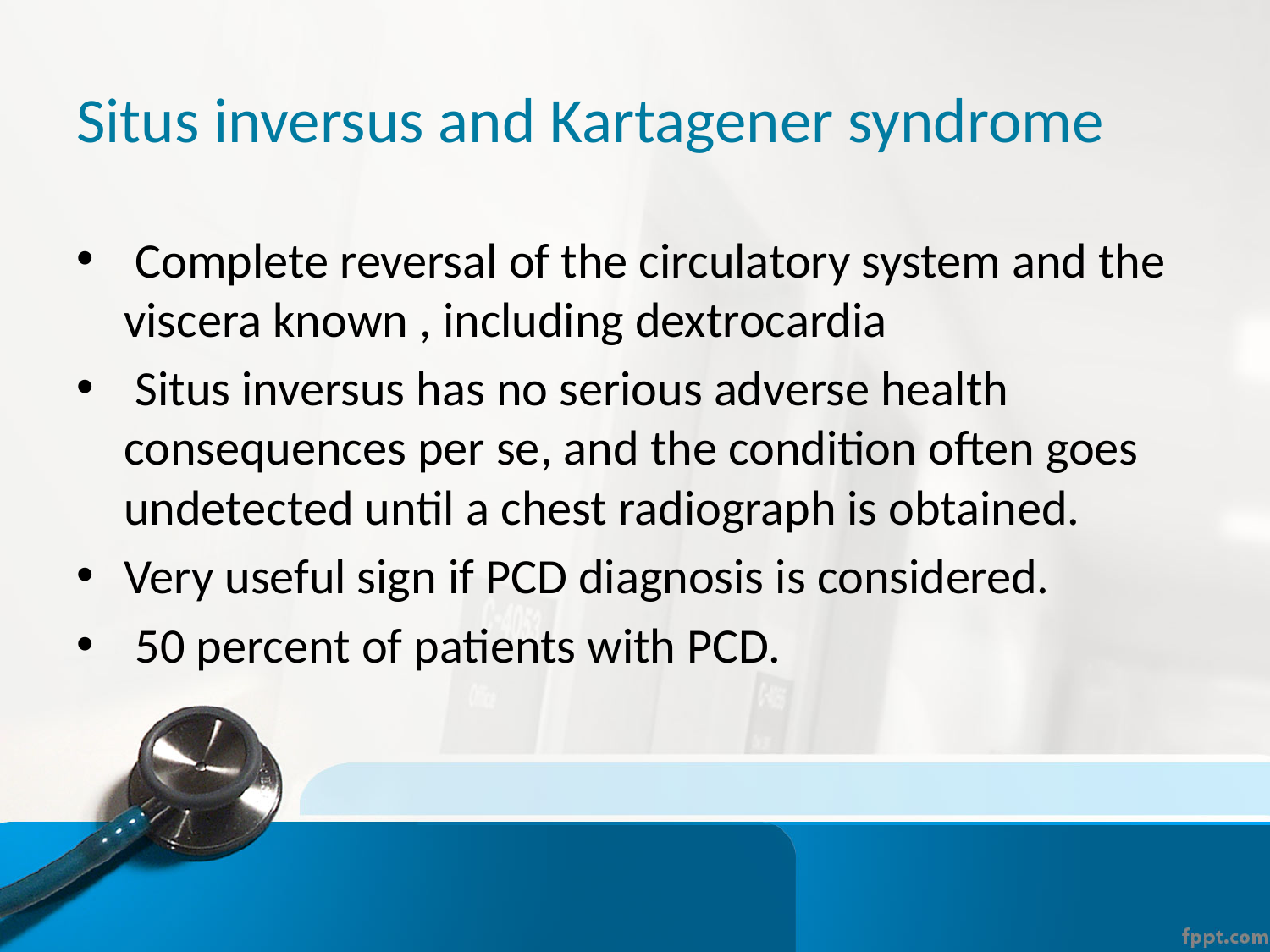

# Situs inversus and Kartagener syndrome
 Complete reversal of the circulatory system and the viscera known , including dextrocardia
 Situs inversus has no serious adverse health consequences per se, and the condition often goes undetected until a chest radiograph is obtained.
Very useful sign if PCD diagnosis is considered.
 50 percent of patients with PCD.